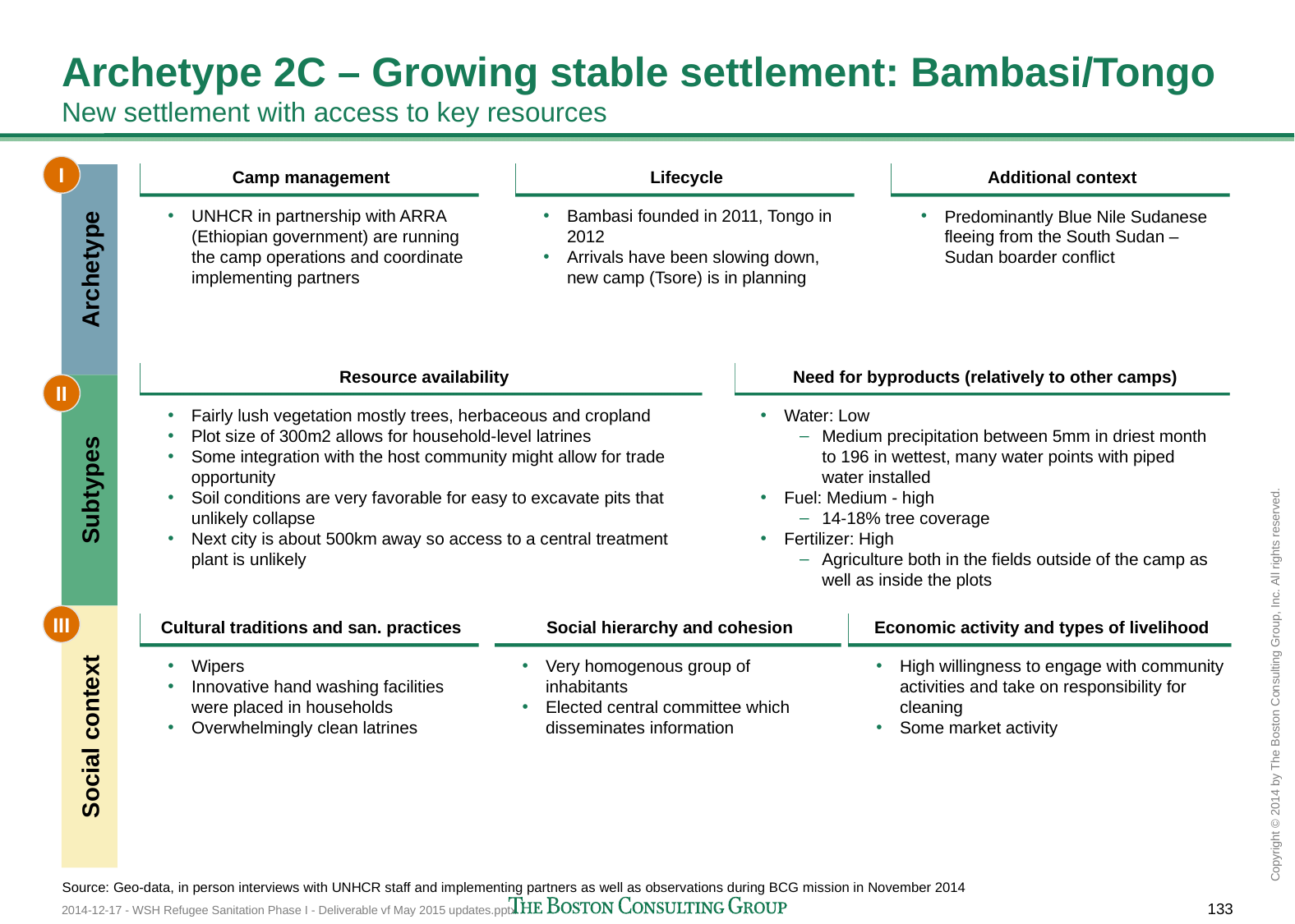

# Archetype 2C – Growing stable settlement: Bambasi/Tongo New settlement with access to key resources
I
Camp management
Lifecycle
Additional context
UNHCR in partnership with ARRA (Ethiopian government) are running the camp operations and coordinate implementing partners
Bambasi founded in 2011, Tongo in 2012
Arrivals have been slowing down, new camp (Tsore) is in planning
Predominantly Blue Nile Sudanese fleeing from the South Sudan – Sudan boarder conflict
Archetype
Resource availability
Need for byproducts (relatively to other camps)
II
Fairly lush vegetation mostly trees, herbaceous and cropland
Plot size of 300m2 allows for household-level latrines
Some integration with the host community might allow for trade opportunity
Soil conditions are very favorable for easy to excavate pits that unlikely collapse
Next city is about 500km away so access to a central treatment plant is unlikely
Water: Low
Medium precipitation between 5mm in driest month to 196 in wettest, many water points with piped water installed
Fuel: Medium - high
14-18% tree coverage
Fertilizer: High
Agriculture both in the fields outside of the camp as well as inside the plots
Subtypes
III
Cultural traditions and san. practices
Social hierarchy and cohesion
Economic activity and types of livelihood
Wipers
Innovative hand washing facilities were placed in households
Overwhelmingly clean latrines
Very homogenous group of inhabitants
Elected central committee which disseminates information
High willingness to engage with community activities and take on responsibility for cleaning
Some market activity
Social context
Source: Geo-data, in person interviews with UNHCR staff and implementing partners as well as observations during BCG mission in November 2014